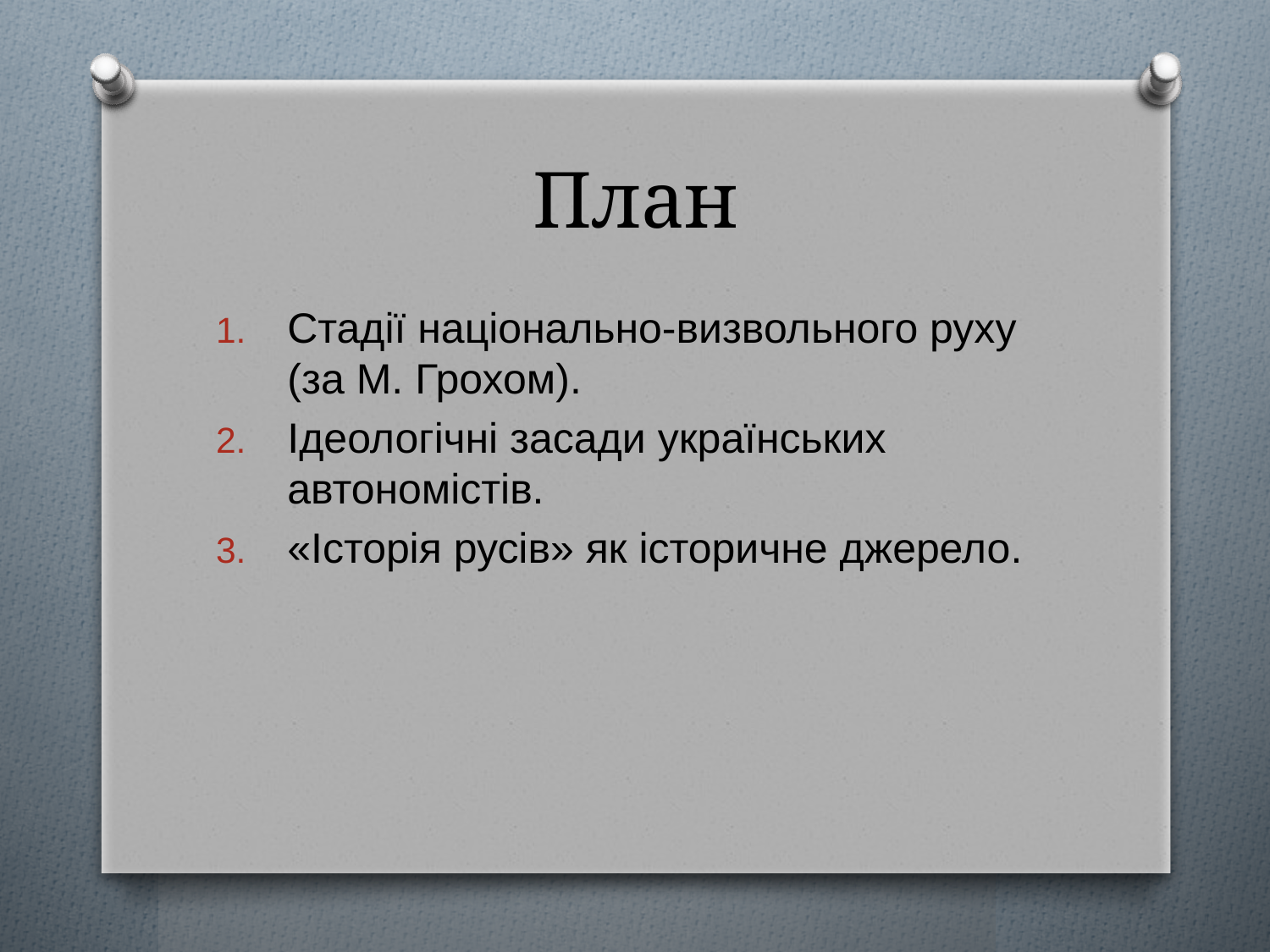

# План
Стадії національно-визвольного руху (за М. Грохом).
Ідеологічні засади українських автономістів.
«Історія русів» як історичне джерело.